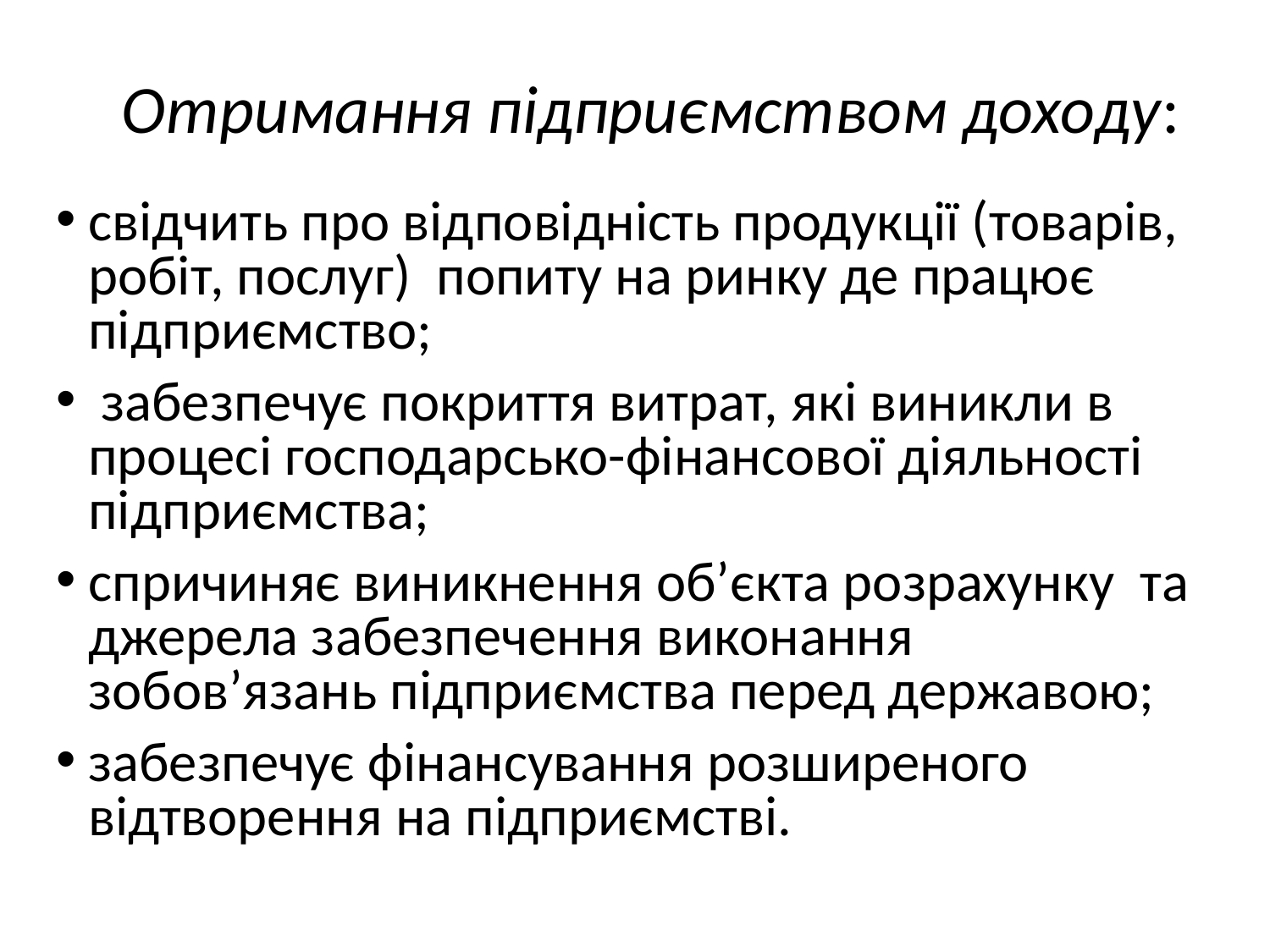

# Отримання підприємством доходу:
свідчить про відповідність продукції (товарів, робіт, послуг)  попиту на ринку де працює підприємство;
 забезпечує покриття витрат, які виникли в процесі господарсько-фінансової діяльності підприємства;
спричиняє виникнення об’єкта розрахунку  та джерела забезпечення виконання зобов’язань підприємства перед державою;
забезпечує фінансування розширеного відтворення на підприємстві.